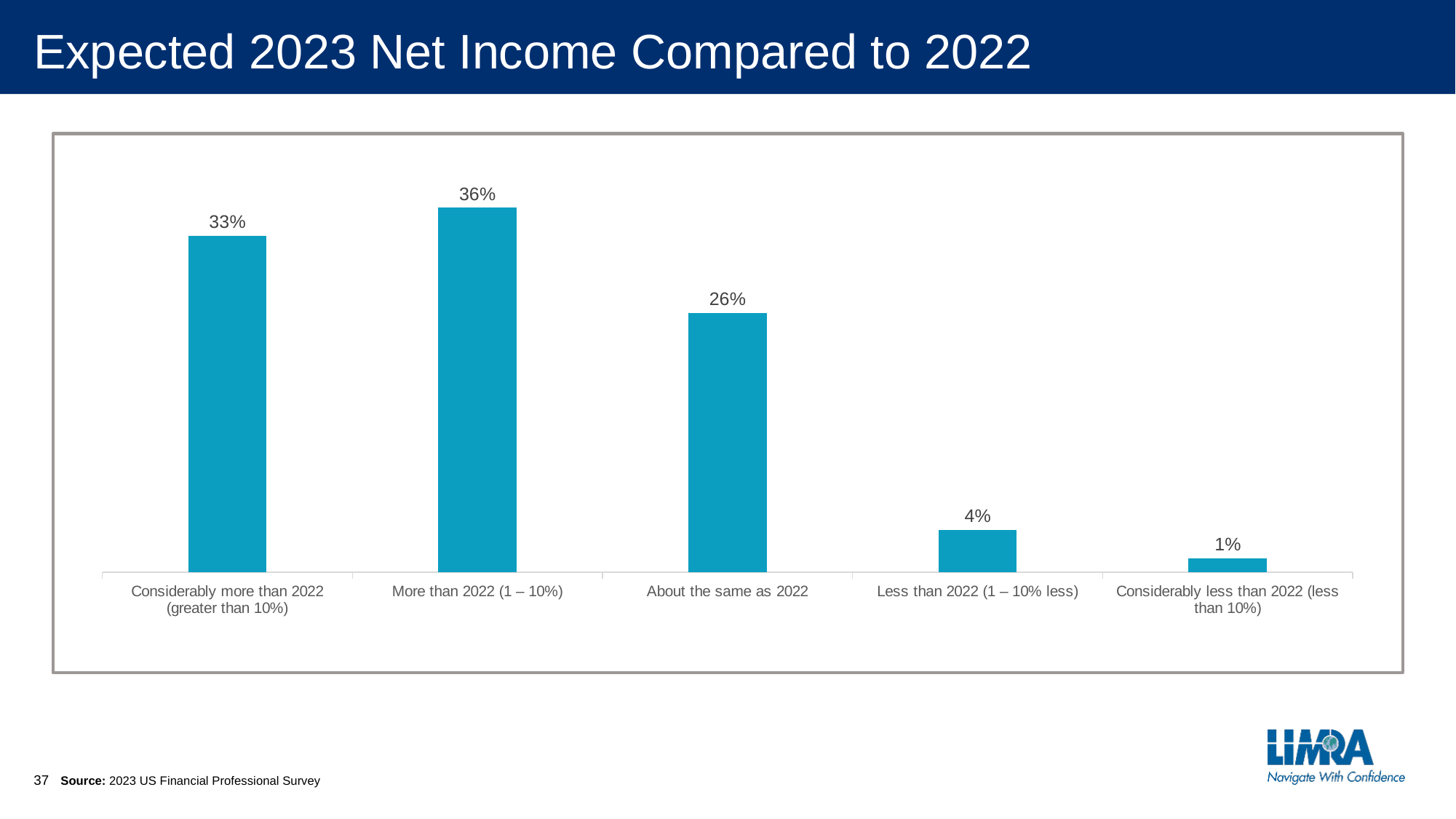

# Expected 2023 Net Income Compared to 2022

### Chart

| Category | Series 1 |
|---|---|
| Considerably more than 2022 (greater than 10%) | 0.3310344827586207 |
| More than 2022 (1 – 10%) | 0.3586206896551724 |
| About the same as 2022 | 0.25517241379310346 |
| Less than 2022 (1 – 10% less) | 0.041379310344827586 |
| Considerably less than 2022 (less than 10%) | 0.013793103448275862 |
Source: 2023 US Financial Professional Survey
37